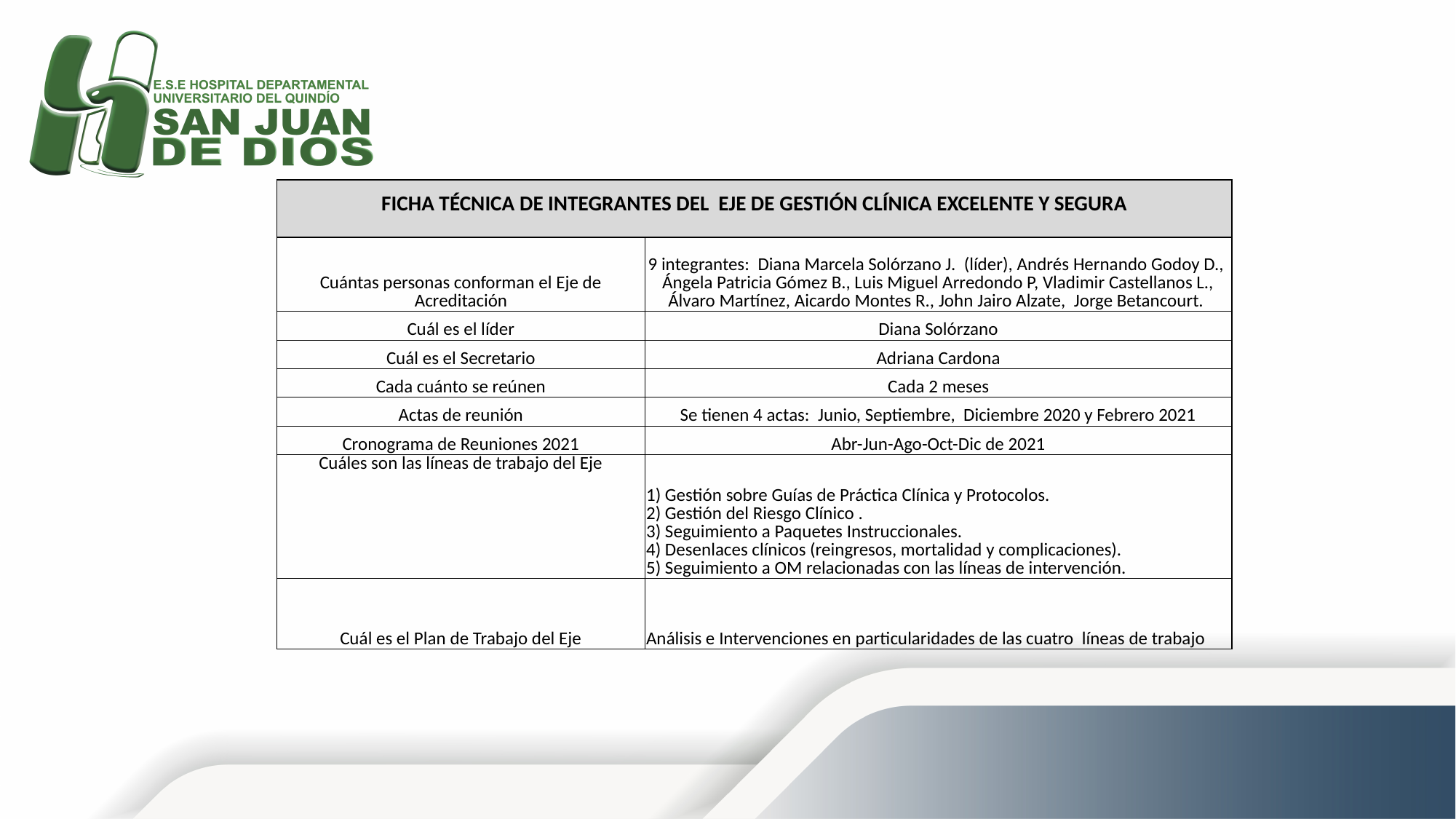

| FICHA TÉCNICA DE INTEGRANTES DEL EJE DE GESTIÓN CLÍNICA EXCELENTE Y SEGURA |  |
| --- | --- |
| Cuántas personas conforman el Eje de Acreditación | 9 integrantes: Diana Marcela Solórzano J. (líder), Andrés Hernando Godoy D., Ángela Patricia Gómez B., Luis Miguel Arredondo P, Vladimir Castellanos L., Álvaro Martínez, Aicardo Montes R., John Jairo Alzate, Jorge Betancourt. |
| Cuál es el líder | Diana Solórzano |
| Cuál es el Secretario | Adriana Cardona |
| Cada cuánto se reúnen | Cada 2 meses |
| Actas de reunión | Se tienen 4 actas: Junio, Septiembre, Diciembre 2020 y Febrero 2021 |
| Cronograma de Reuniones 2021 | Abr-Jun-Ago-Oct-Dic de 2021 |
| Cuáles son las líneas de trabajo del Eje | 1) Gestión sobre Guías de Práctica Clínica y Protocolos. 2) Gestión del Riesgo Clínico . 3) Seguimiento a Paquetes Instruccionales. 4) Desenlaces clínicos (reingresos, mortalidad y complicaciones). 5) Seguimiento a OM relacionadas con las líneas de intervención. |
| Cuál es el Plan de Trabajo del Eje | Análisis e Intervenciones en particularidades de las cuatro líneas de trabajo |